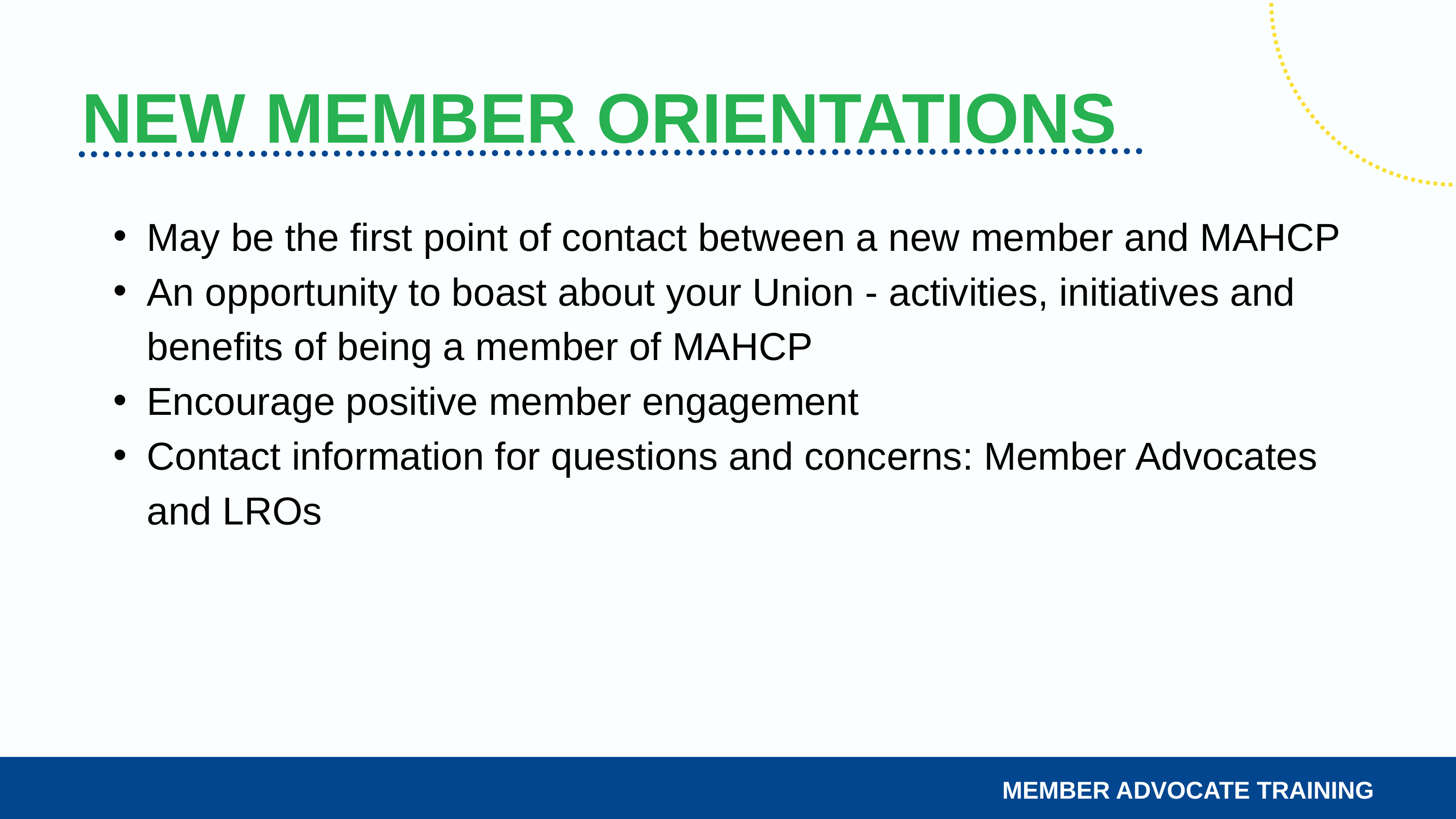

NEW MEMBER ORIENTATIONS

May be the first point of contact between a new member and MAHCP
An opportunity to boast about your Union - activities, initiatives and benefits of being a member of MAHCP
Encourage positive member engagement
Contact information for questions and concerns: Member Advocates and LROs

MEMBER ADVOCATE TRAINING